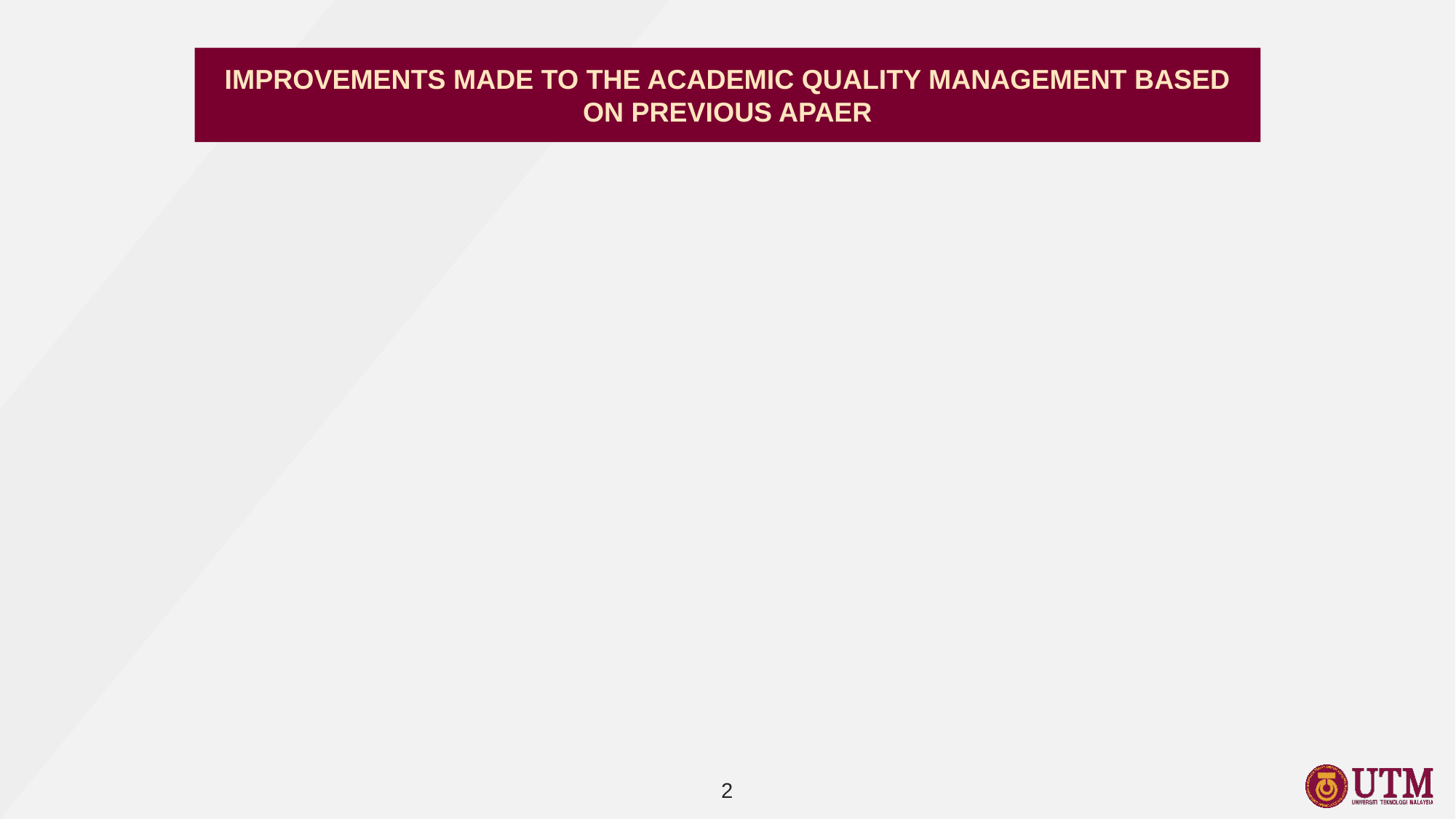

IMPROVEMENTS MADE TO THE ACADEMIC QUALITY MANAGEMENT BASED ON PREVIOUS APAER
2